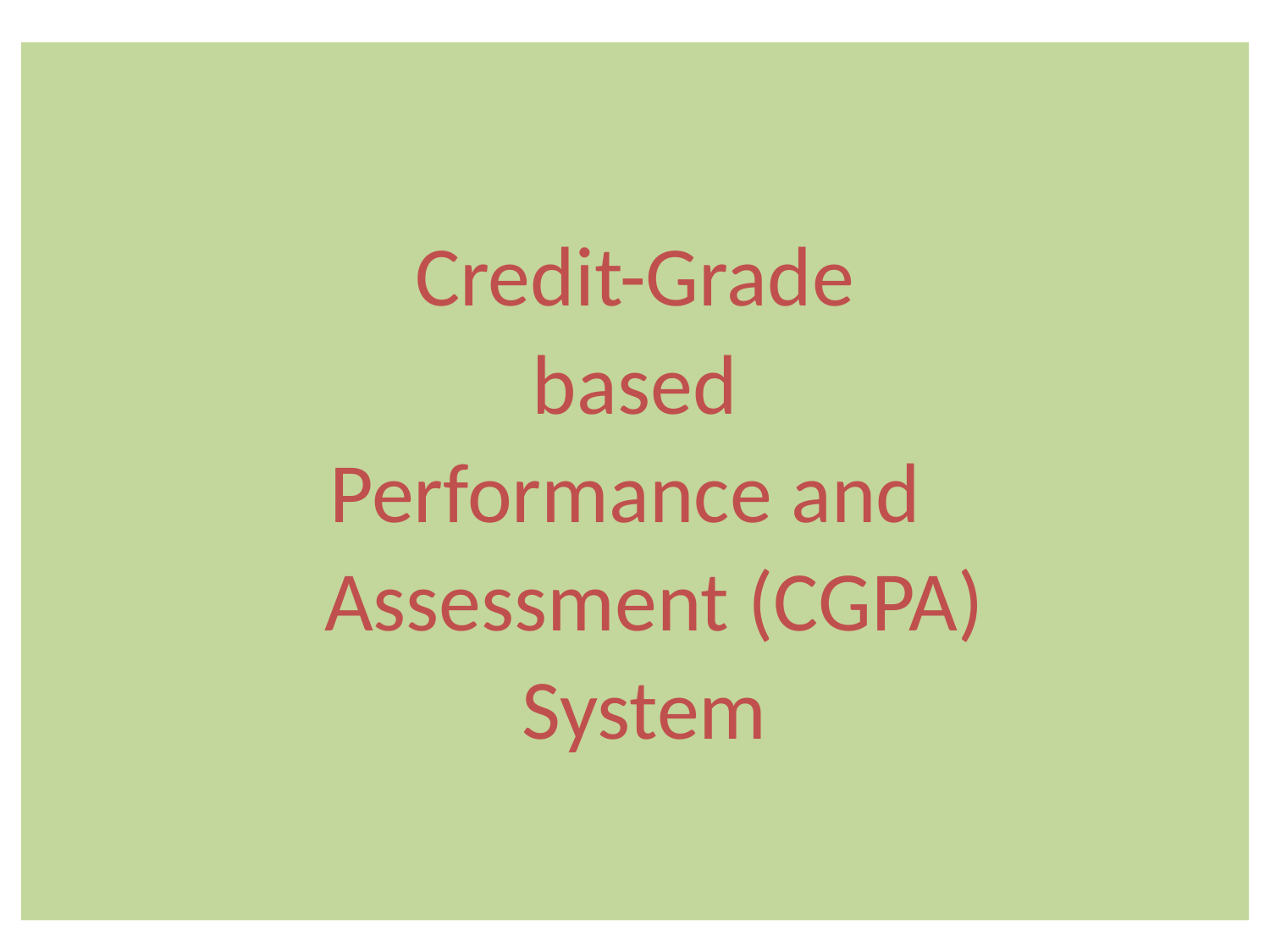

Credit-Grade
 based
Performance and
  Assessment (CGPA)
 System

#